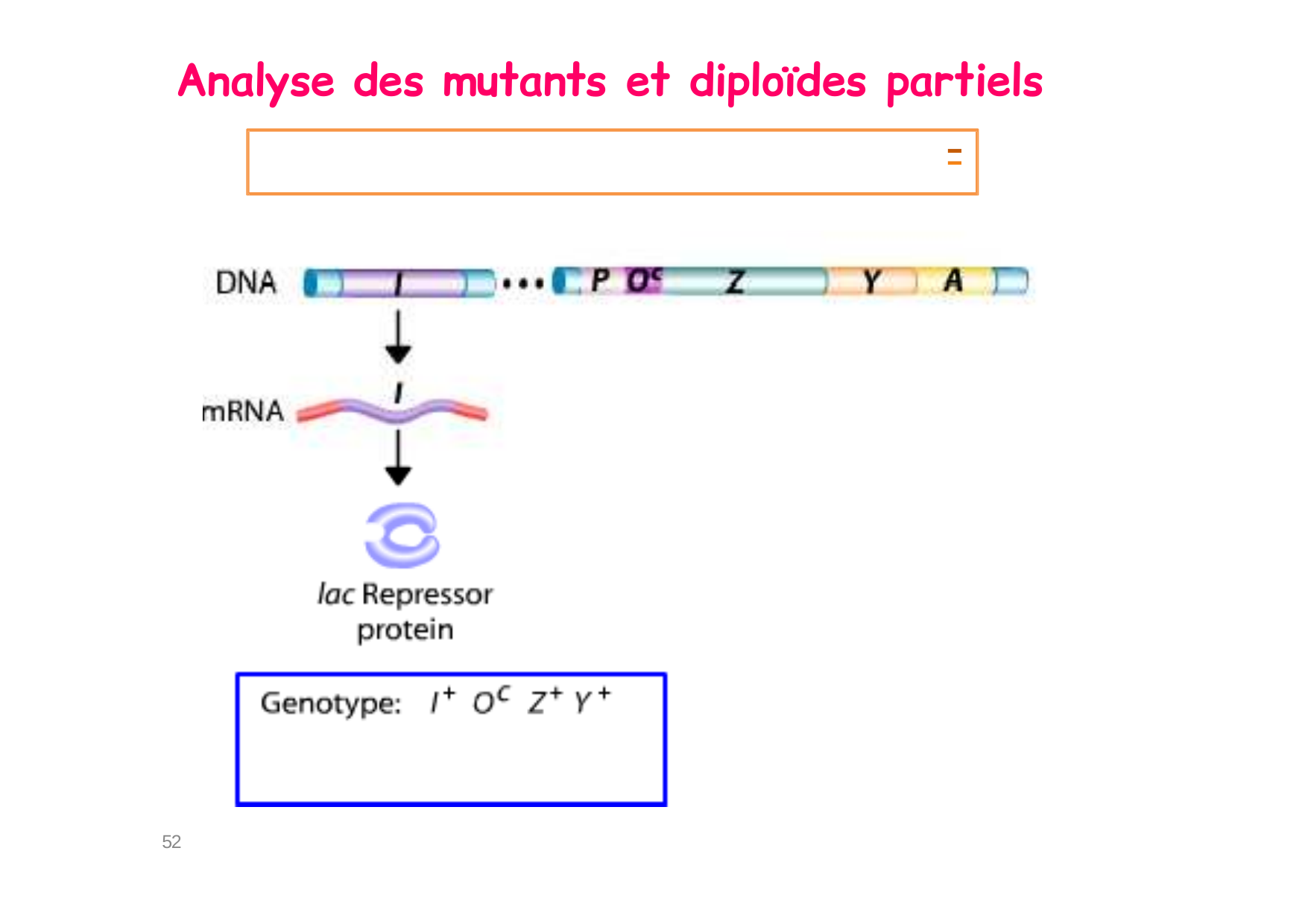

# Analyse des mutants et diploïdes partiels

52